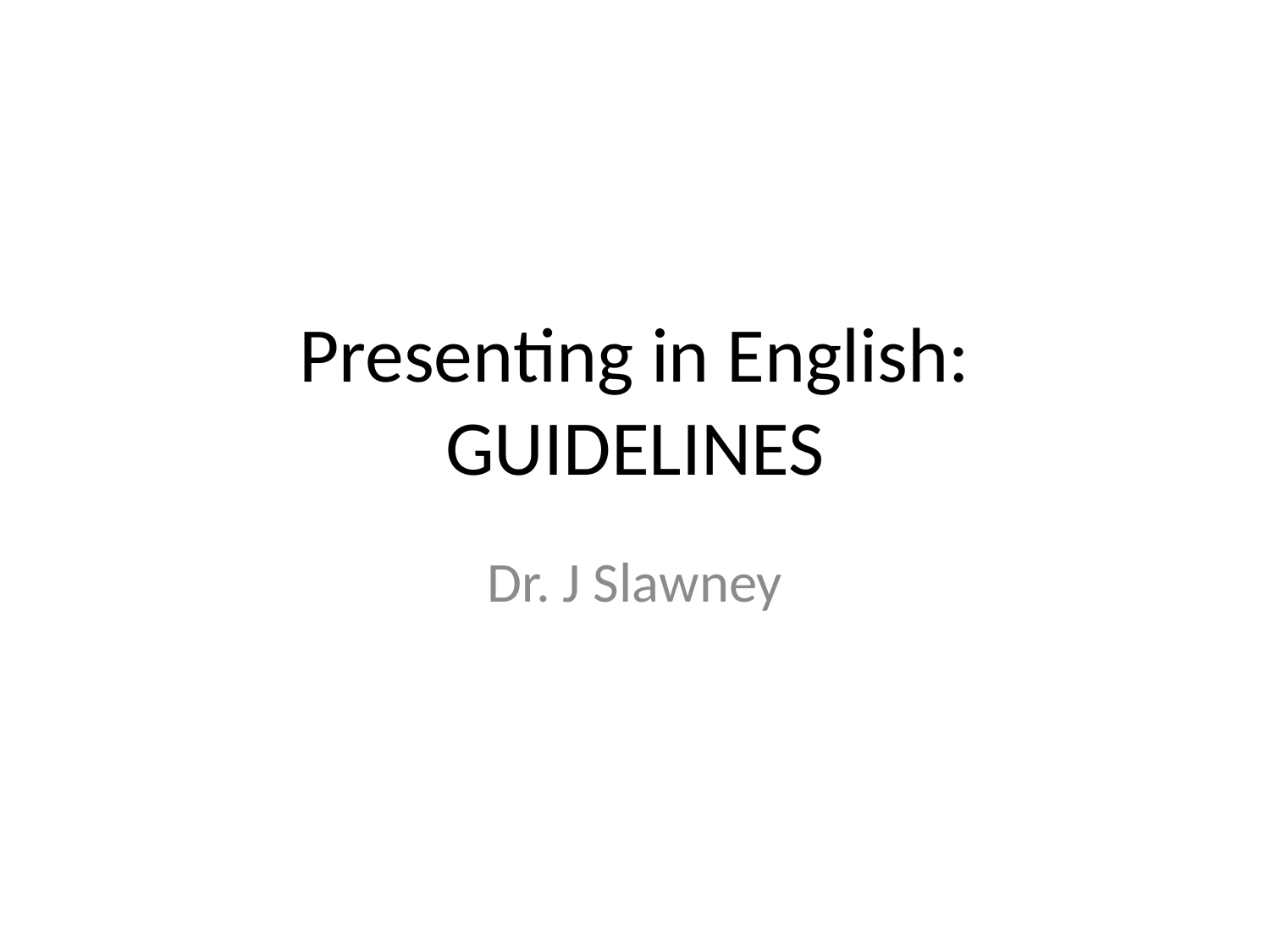

# Presenting in English: GUIDELINES
Dr. J Slawney